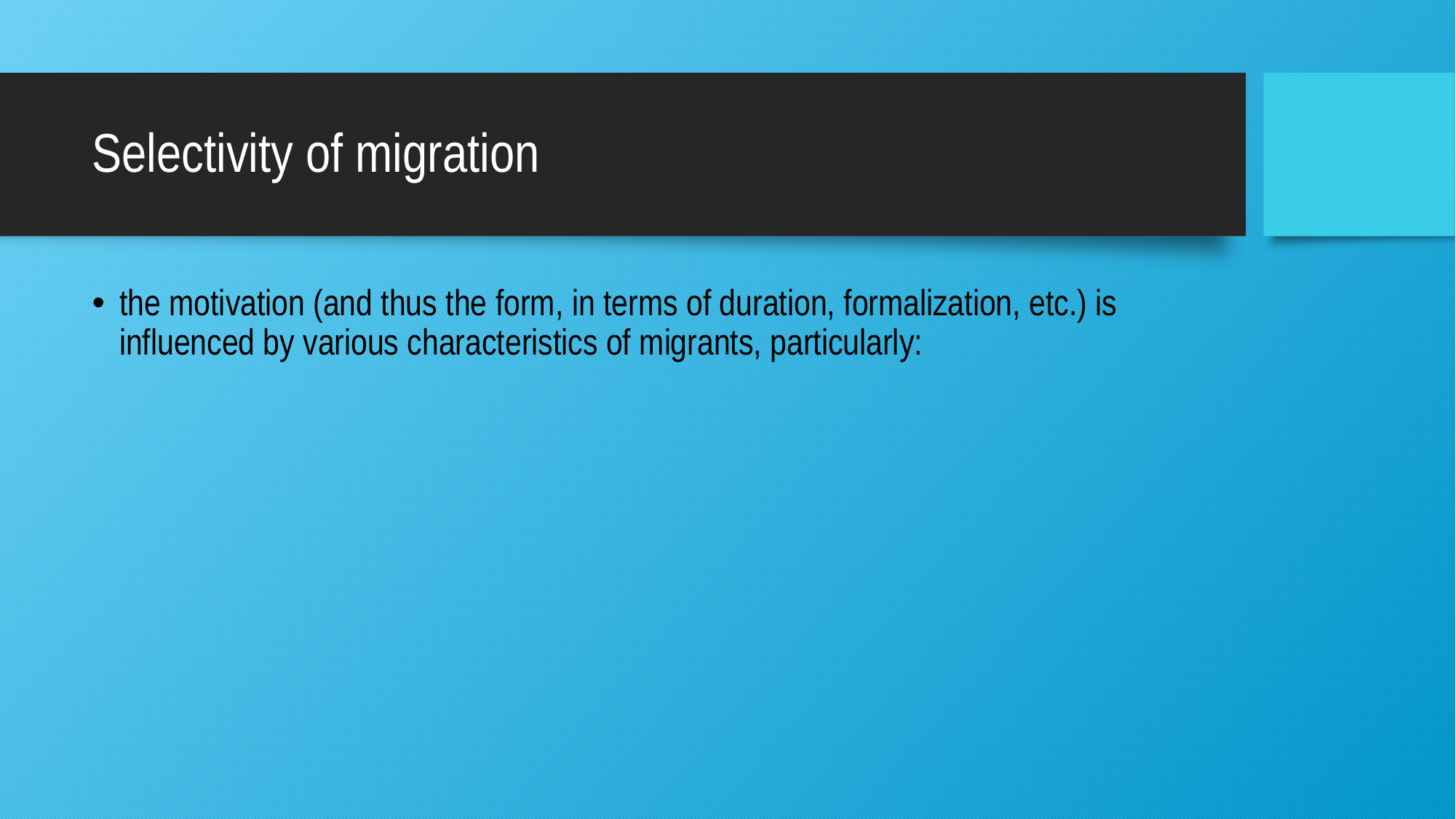

# Selectivity of migration
the motivation (and thus the form, in terms of duration, formalization, etc.) is influenced by various characteristics of migrants, particularly: